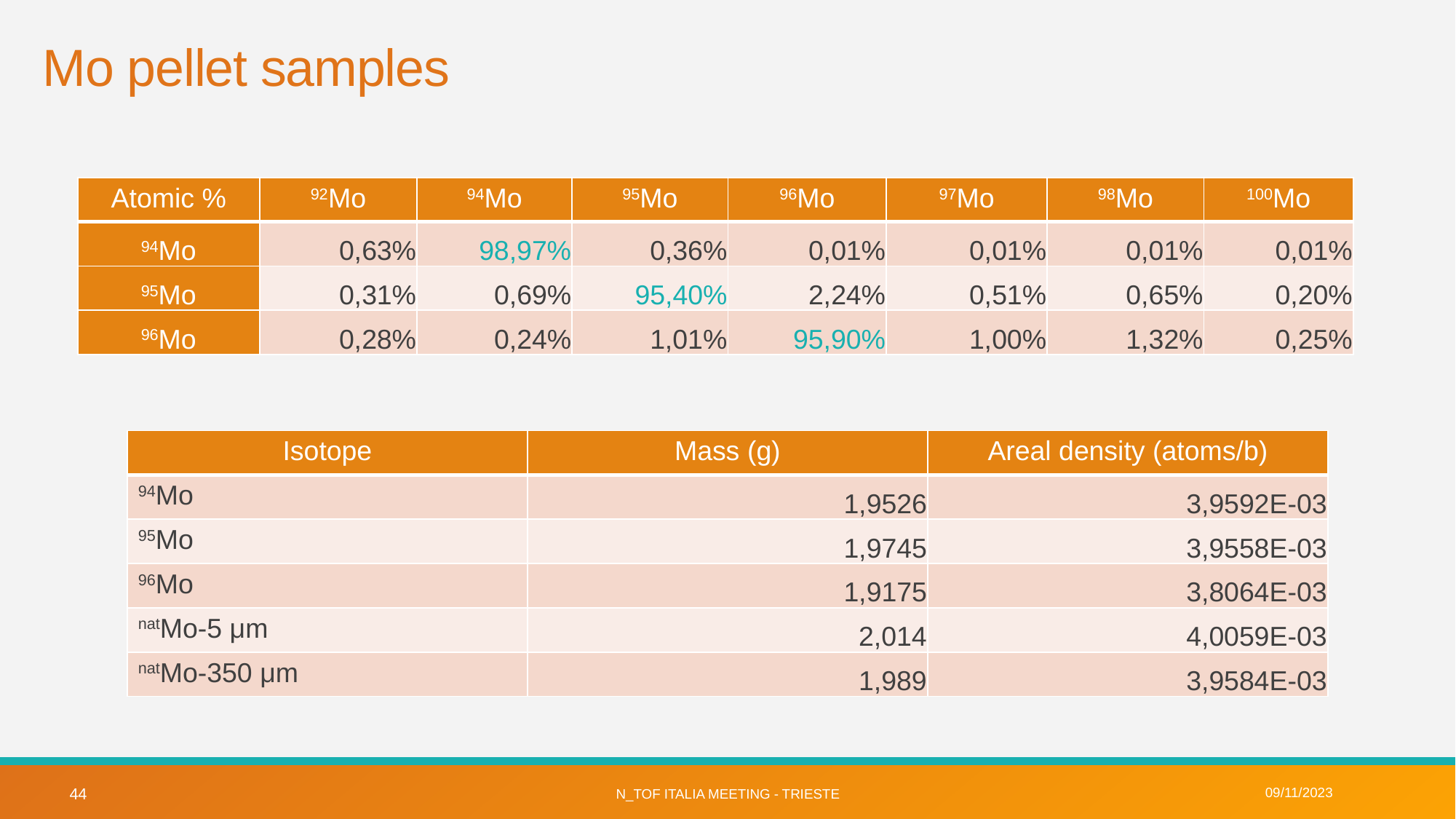

# Mo pellet samples
| Atomic % | 92Mo | 94Mo | 95Mo | 96Mo | 97Mo | 98Mo | 100Mo |
| --- | --- | --- | --- | --- | --- | --- | --- |
| 94Mo | 0,63% | 98,97% | 0,36% | 0,01% | 0,01% | 0,01% | 0,01% |
| 95Mo | 0,31% | 0,69% | 95,40% | 2,24% | 0,51% | 0,65% | 0,20% |
| 96Mo | 0,28% | 0,24% | 1,01% | 95,90% | 1,00% | 1,32% | 0,25% |
| Isotope | Mass (g) | Areal density (atoms/b) |
| --- | --- | --- |
| 94Mo | 1,9526 | 3,9592E-03 |
| 95Mo | 1,9745 | 3,9558E-03 |
| 96Mo | 1,9175 | 3,8064E-03 |
| natMo-5 μm | 2,014 | 4,0059E-03 |
| natMo-350 μm | 1,989 | 3,9584E-03 |
09/11/2023
n_TOF Italia meeting - Trieste
44